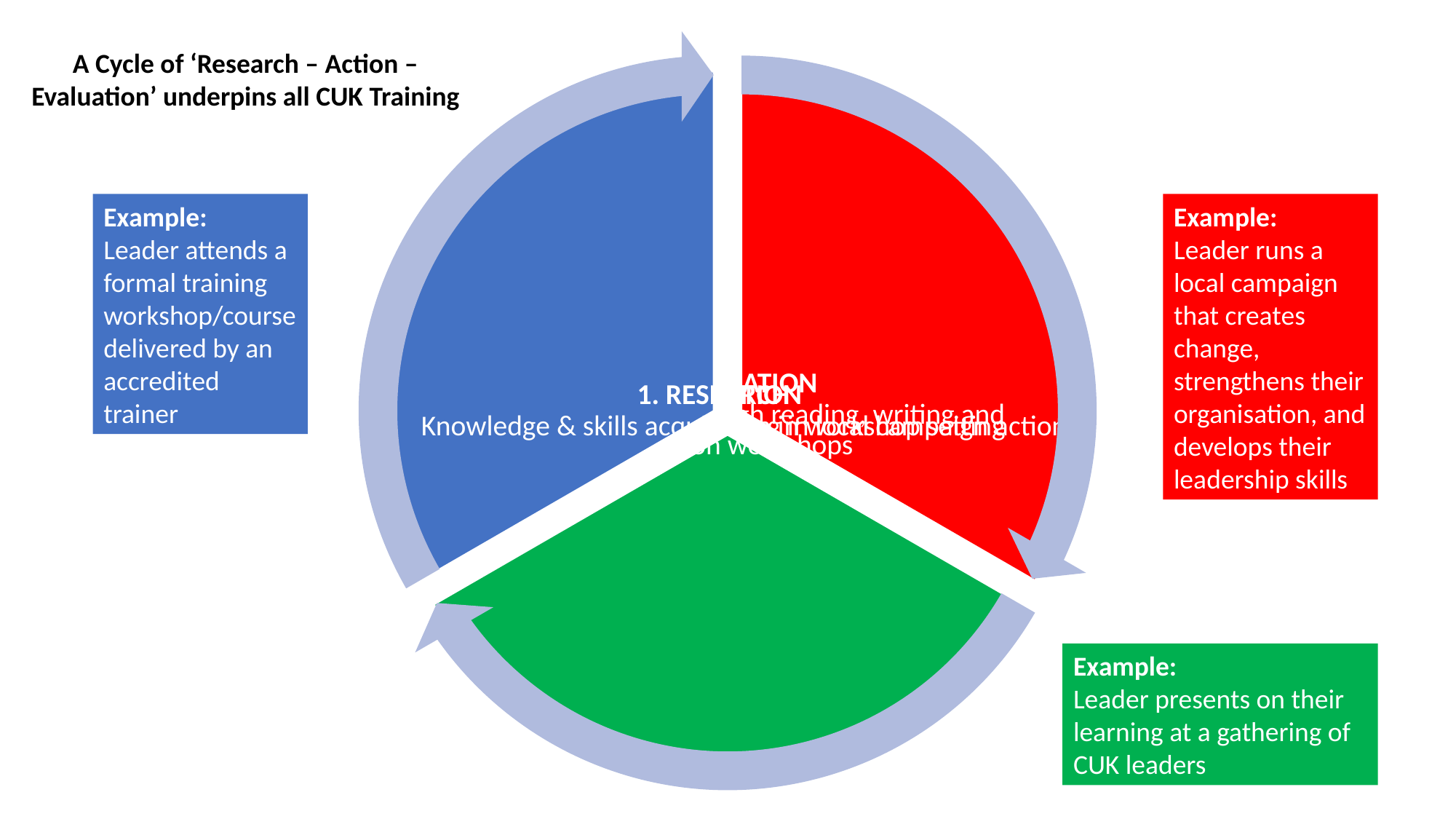

2. ACTION
Practical application of learning in local campaign action
3. EVALUATION
Ongoing reflection through reading, writing and discussion workshops

1. RESEARCH
Knowledge & skills acquisition in workshop setting
A Cycle of ‘Research – Action – Evaluation’ underpins all CUK Training
Example:
Leader attends a formal training workshop/course delivered by an accredited trainer
Example:
Leader runs a local campaign that creates change, strengthens their organisation, and develops their leadership skills
Example:
Leader presents on their learning at a gathering of CUK leaders